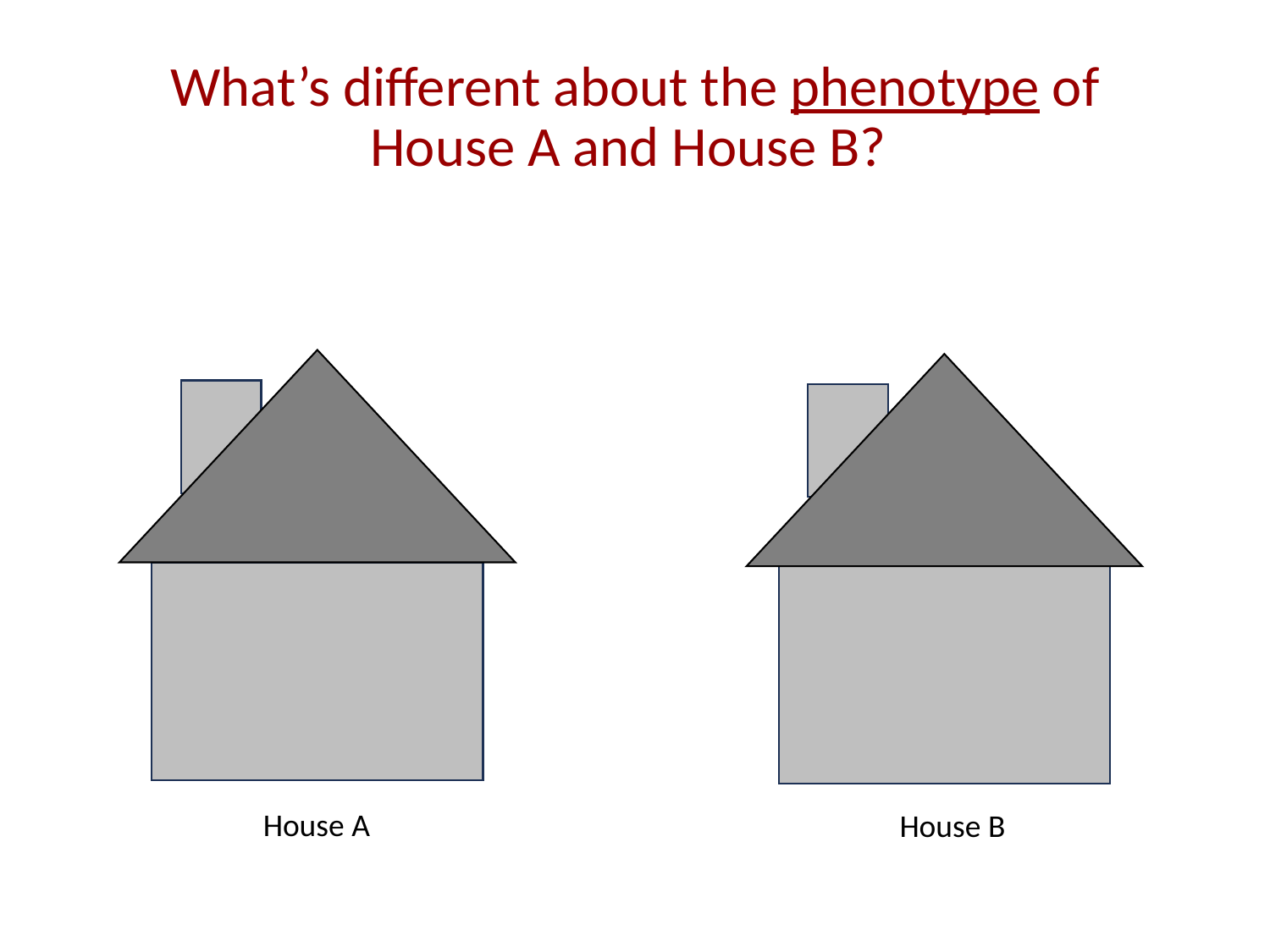

# What’s different about the phenotype of House A and House B?

House A
House B